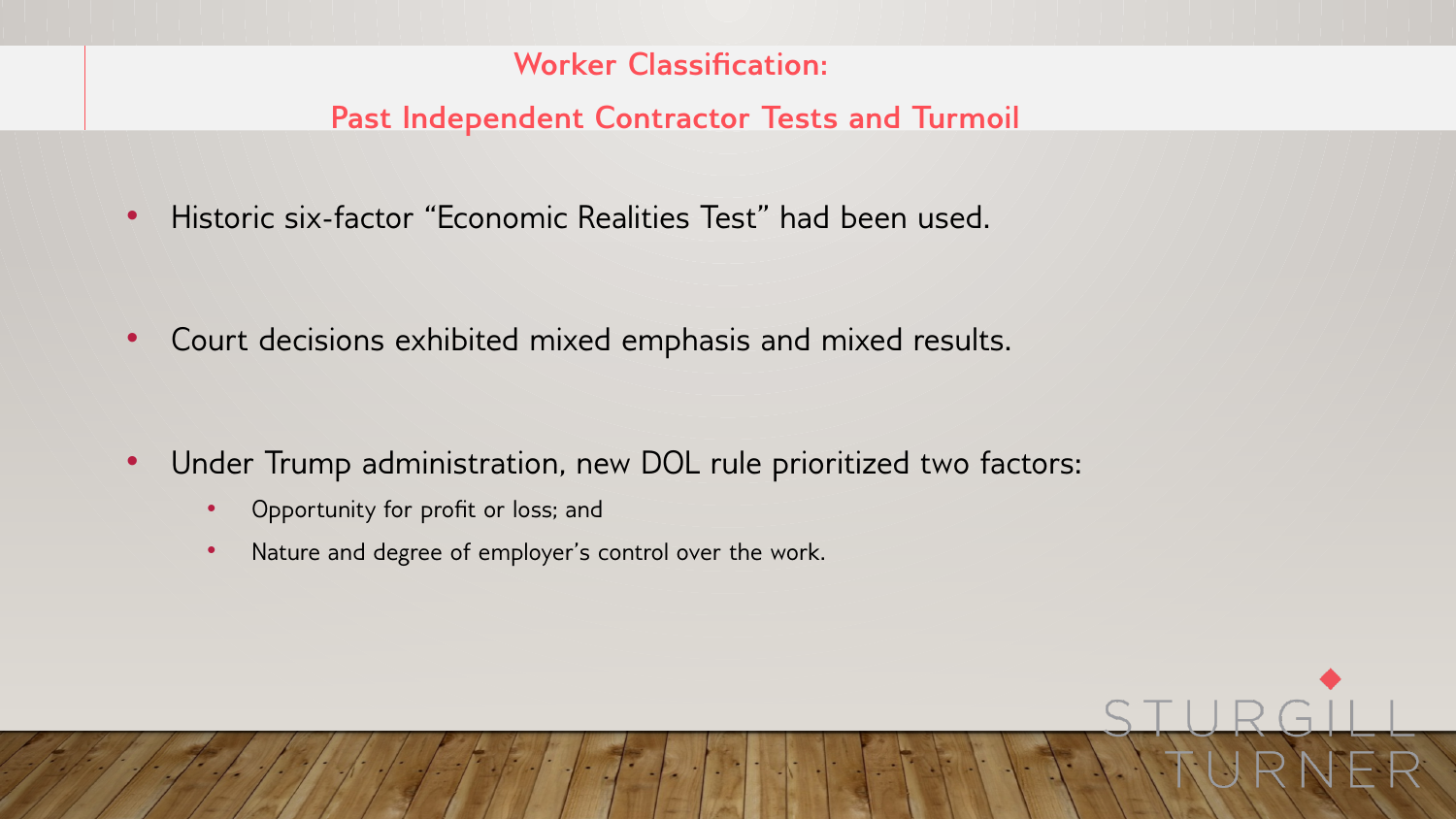

Worker Classification:
Past Independent Contractor Tests and Turmoil
Historic six-factor “Economic Realities Test” had been used.

Court decisions exhibited mixed emphasis and mixed results.

Under Trump administration, new DOL rule prioritized two factors:
Opportunity for profit or loss; and
Nature and degree of employer’s control over the work.